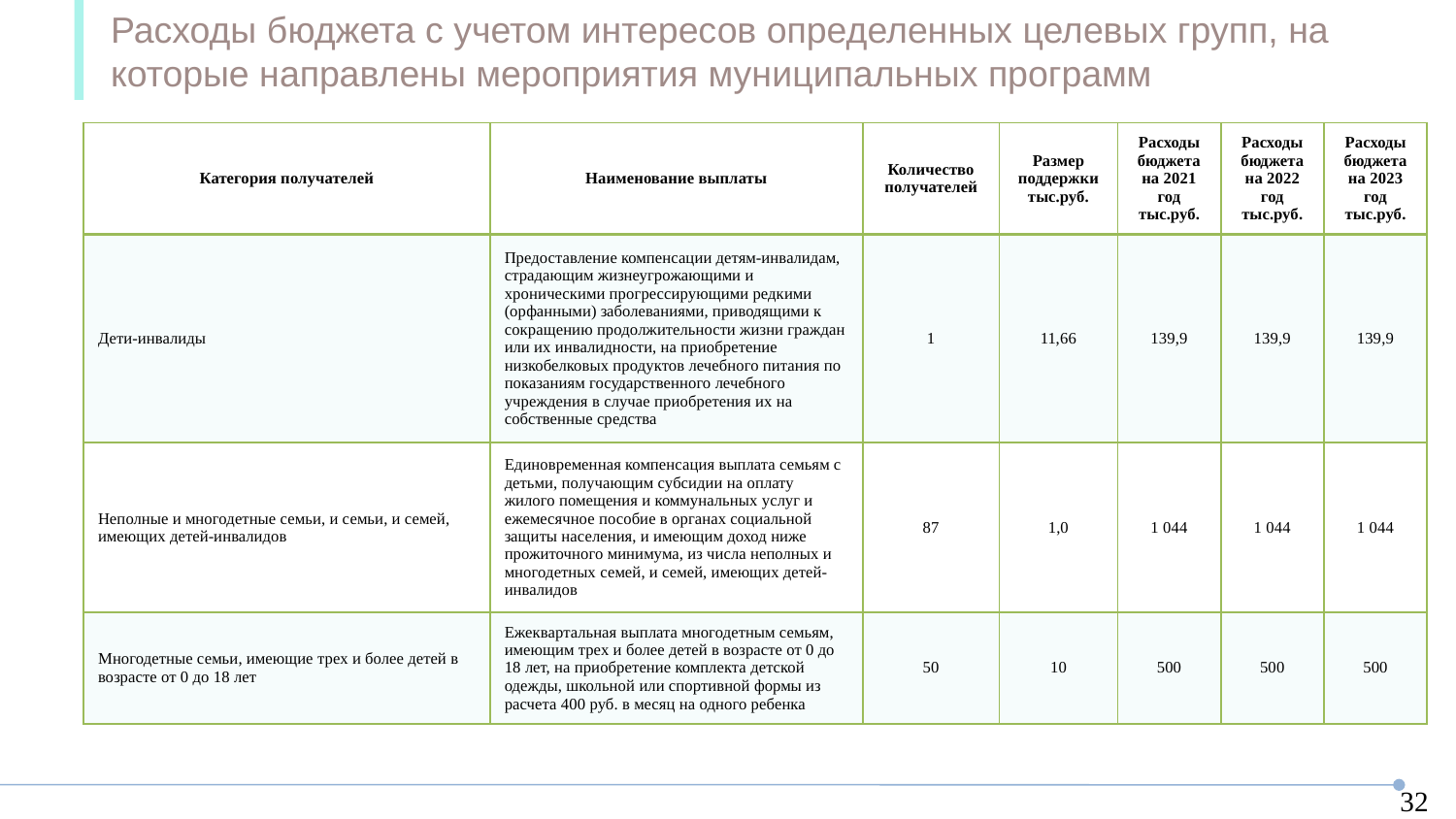

Расходы бюджета с учетом интересов определенных целевых групп, на которые направлены мероприятия муниципальных программ

| Категория получателей | Наименование выплаты | Количество получателей | Размер поддержки тыс.руб. | Расходы бюджета на 2021 год тыс.руб. | Расходы бюджета на 2022 год тыс.руб. | Расходы бюджета на 2023 год тыс.руб. |
| --- | --- | --- | --- | --- | --- | --- |
| Дети-инвалиды | Предоставление компенсации детям-инвалидам, страдающим жизнеугрожающими и хроническими прогрессирующими редкими (орфанными) заболеваниями, приводящими к сокращению продолжительности жизни граждан или их инвалидности, на приобретение низкобелковых продуктов лечебного питания по показаниям государственного лечебного учреждения в случае приобретения их на собственные средства | 1 | 11,66 | 139,9 | 139,9 | 139,9 |
| Неполные и многодетные семьи, и семьи, и семей, имеющих детей-инвалидов | Единовременная компенсация выплата семьям с детьми, получающим субсидии на оплату жилого помещения и коммунальных услуг и ежемесячное пособие в органах социальной защиты населения, и имеющим доход ниже прожиточного минимума, из числа неполных и многодетных семей, и семей, имеющих детей-инвалидов | 87 | 1,0 | 1 044 | 1 044 | 1 044 |
| Многодетные семьи, имеющие трех и более детей в возрасте от 0 до 18 лет | Ежеквартальная выплата многодетным семьям, имеющим трех и более детей в возрасте от 0 до 18 лет, на приобретение комплекта детской одежды, школьной или спортивной формы из расчета 400 руб. в месяц на одного ребенка | 50 | 10 | 500 | 500 | 500 |
32